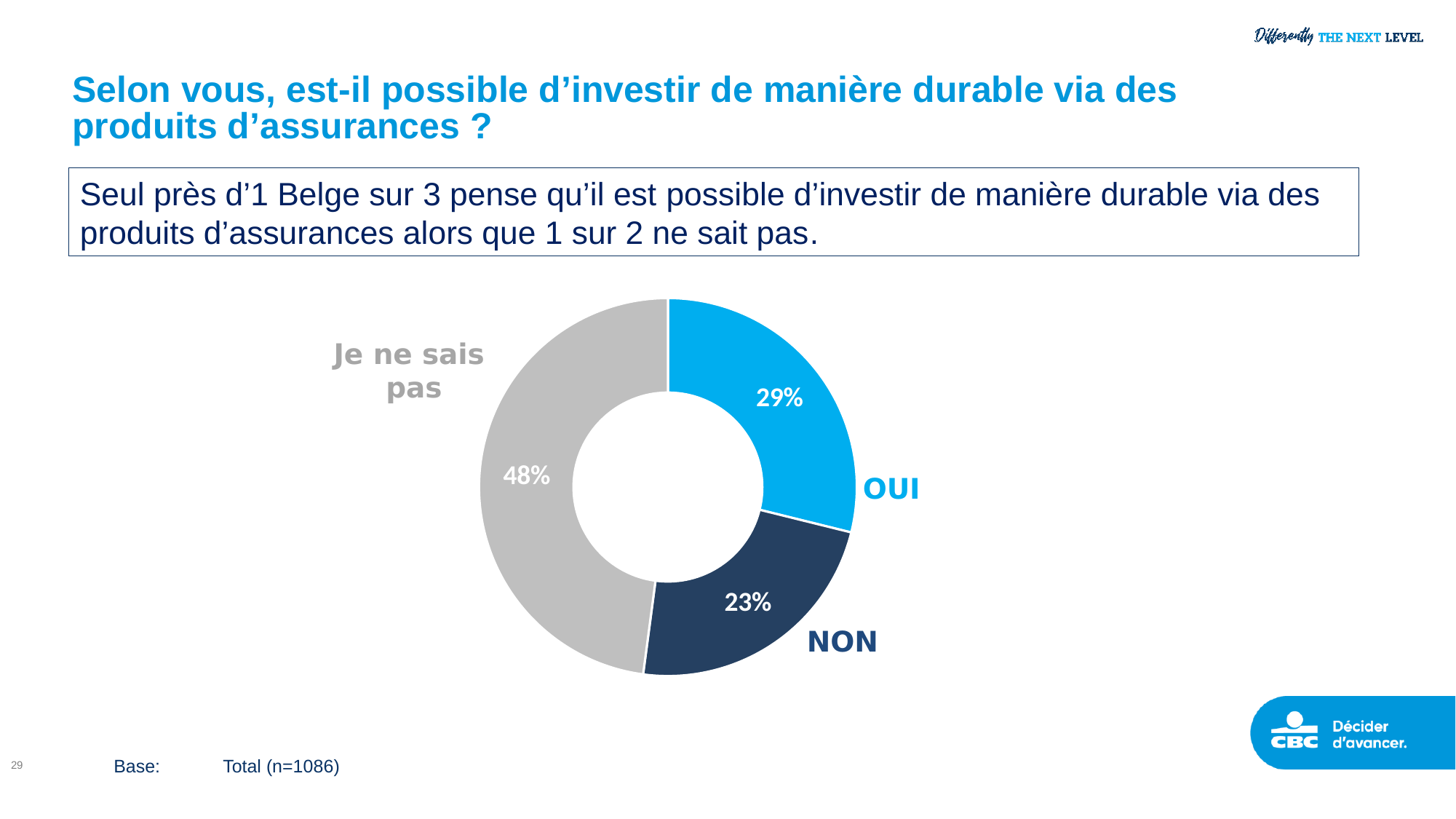

# Selon vous, est-il possible d’investir de manière durable via des produits d’assurances ?
Seul près d’1 Belge sur 3 pense qu’il est possible d’investir de manière durable via des produits d’assurances alors que 1 sur 2 ne sait pas.

### Chart

| Category | 2023 |
|---|---|
| Oui | 28.86 |
| Non | 23.24 |
| Je ne sais pas | 47.9 |
Je ne sais
pas
OUI
NON
29
Base:	Total (n=1086)